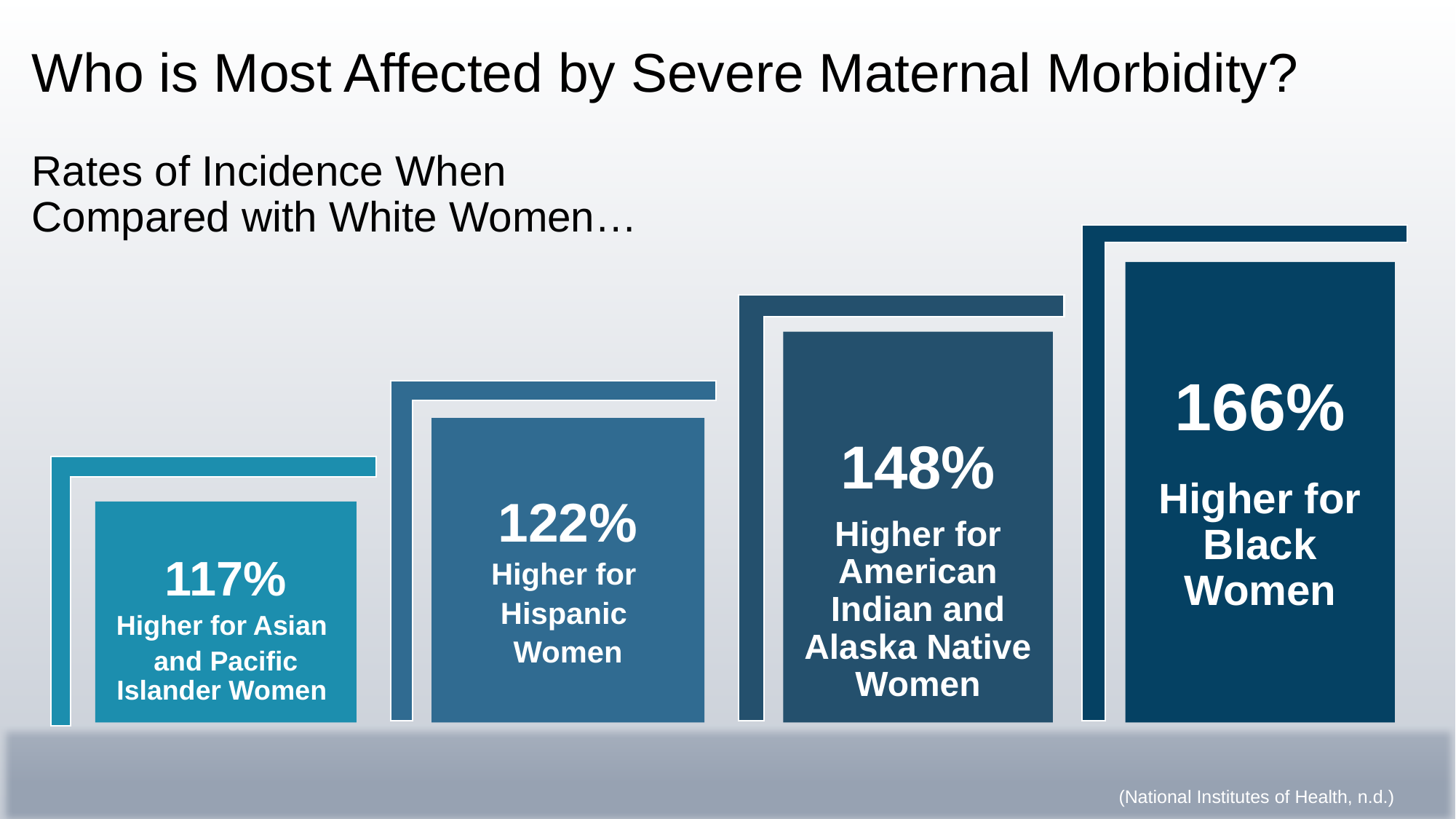

# Who is Most Affected by Severe Maternal Morbidity? Rates of Incidence When Compared with White Women…
166%
Higher for Black Women

148%
Higher for American Indian and Alaska Native Women

122%
Higher for
Hispanic
Women

117%
Higher for Asian
and Pacific Islander Women

(National Institutes of Health, n.d.)